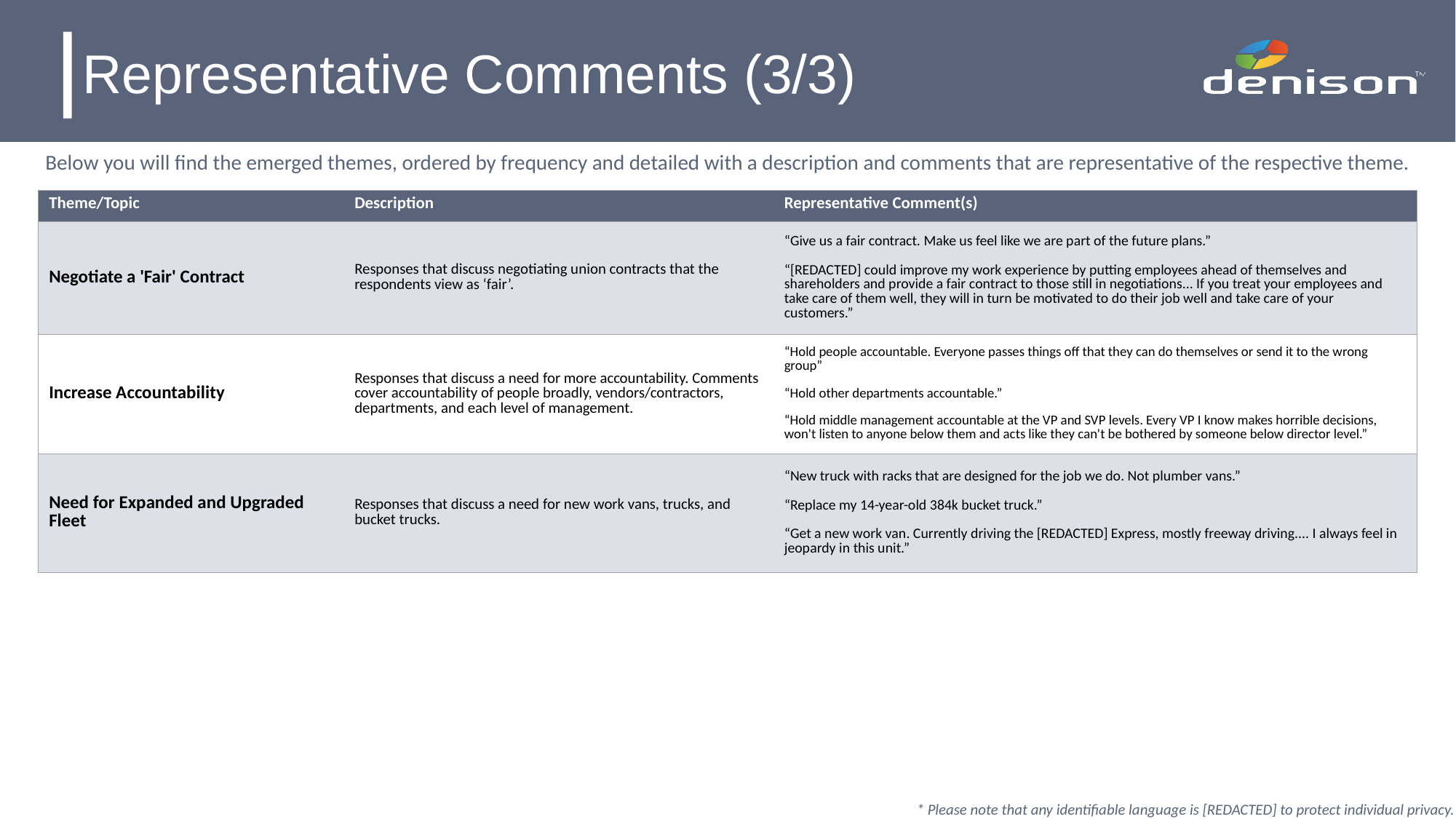

# Representative Comments (3/3)
Below you will find the emerged themes, ordered by frequency and detailed with a description and comments that are representative of the respective theme.
| Theme/Topic | Description | Representative Comment(s) |
| --- | --- | --- |
| Negotiate a 'Fair' Contract | Responses that discuss negotiating union contracts that the respondents view as ‘fair’. | “Give us a fair contract. Make us feel like we are part of the future plans.” “[REDACTED] could improve my work experience by putting employees ahead of themselves and shareholders and provide a fair contract to those still in negotiations... If you treat your employees and take care of them well, they will in turn be motivated to do their job well and take care of your customers.” |
| Increase Accountability | Responses that discuss a need for more accountability. Comments cover accountability of people broadly, vendors/contractors, departments, and each level of management. | “Hold people accountable. Everyone passes things off that they can do themselves or send it to the wrong group” “Hold other departments accountable.” “Hold middle management accountable at the VP and SVP levels. Every VP I know makes horrible decisions, won't listen to anyone below them and acts like they can't be bothered by someone below director level.” |
| Need for Expanded and Upgraded Fleet | Responses that discuss a need for new work vans, trucks, and bucket trucks. | “New truck with racks that are designed for the job we do. Not plumber vans.” “Replace my 14-year-old 384k bucket truck.” “Get a new work van. Currently driving the [REDACTED] Express, mostly freeway driving.... I always feel in jeopardy in this unit.” |
* Please note that any identifiable language is [REDACTED] to protect individual privacy.